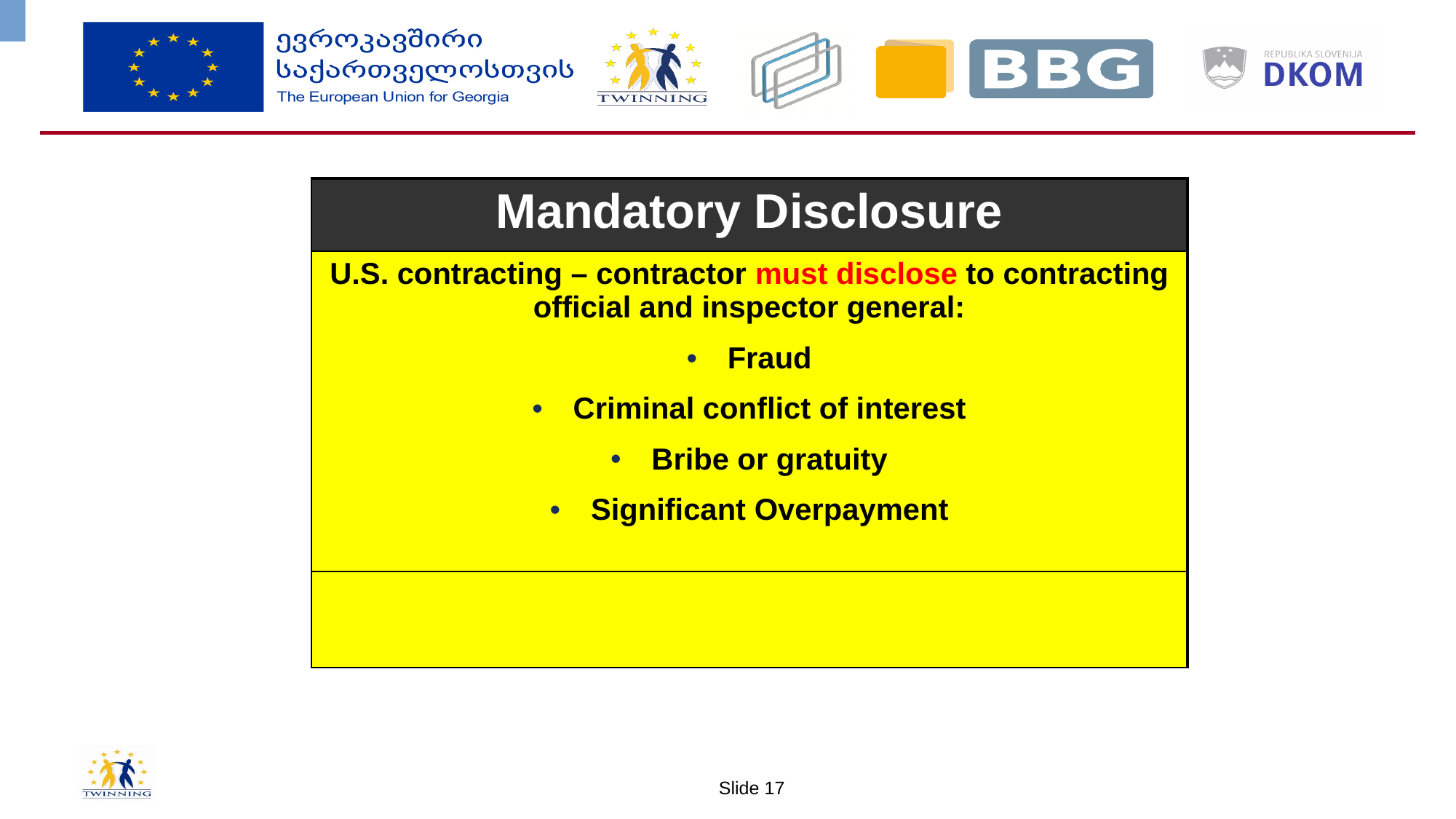

| Mandatory Disclosure |
| --- |
| U.S. contracting – contractor must disclose to contracting official and inspector general: Fraud Criminal conflict of interest Bribe or gratuity Significant Overpayment |
|  |